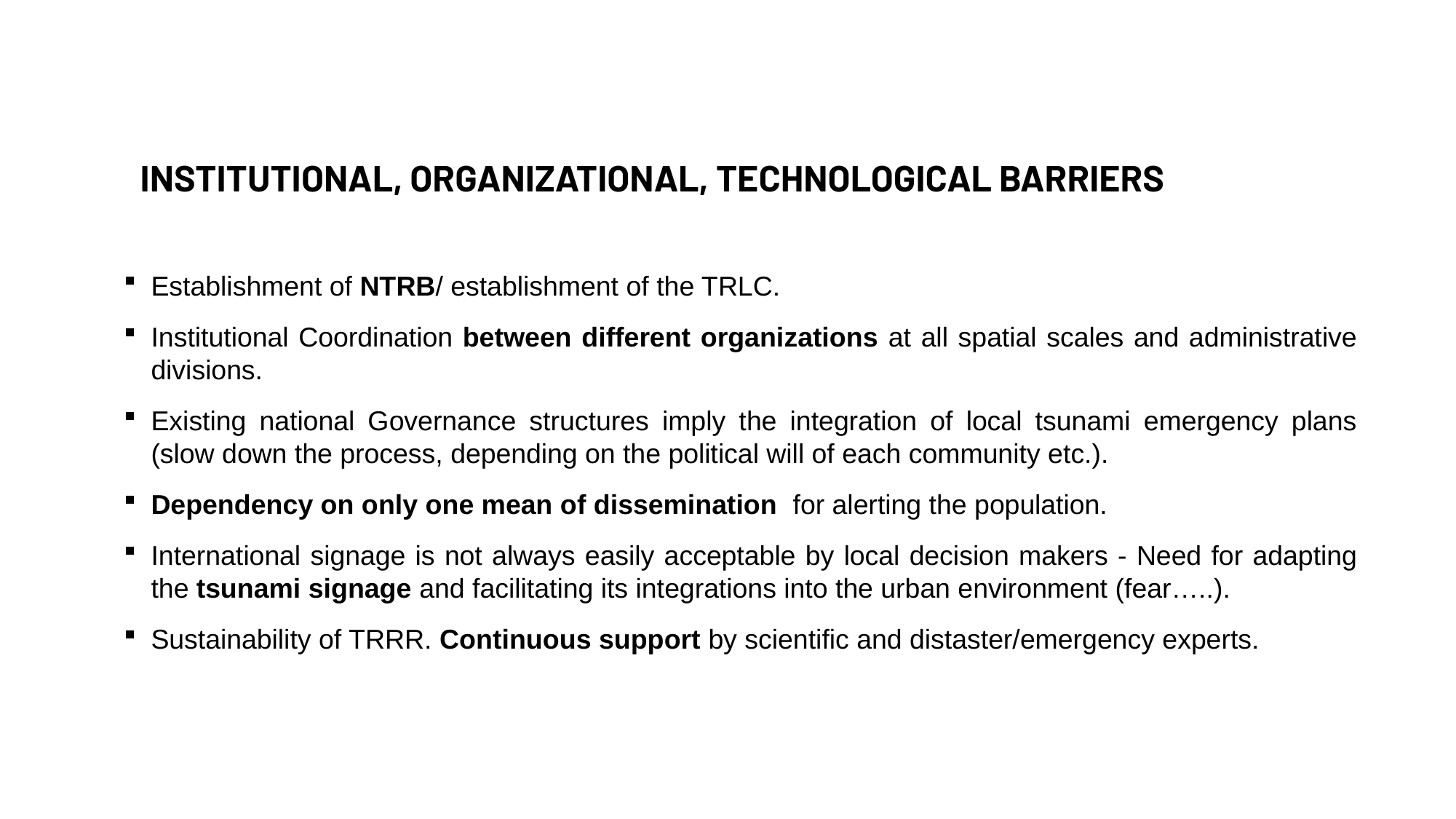

INSTITUTIONAL, ORGANIZATIONAL, TECHNOLOGICAL BARRIERS
Establishment of NTRB/ establishment of the TRLC.
Institutional Coordination between different organizations at all spatial scales and administrative divisions.
Existing national Governance structures imply the integration of local tsunami emergency plans (slow down the process, depending on the political will of each community etc.).
Dependency on only one mean of dissemination  for alerting the population.
International signage is not always easily acceptable by local decision makers - Need for adapting the tsunami signage and facilitating its integrations into the urban environment (fear…..).
Sustainability of TRRR. Continuous support by scientific and distaster/emergency experts.